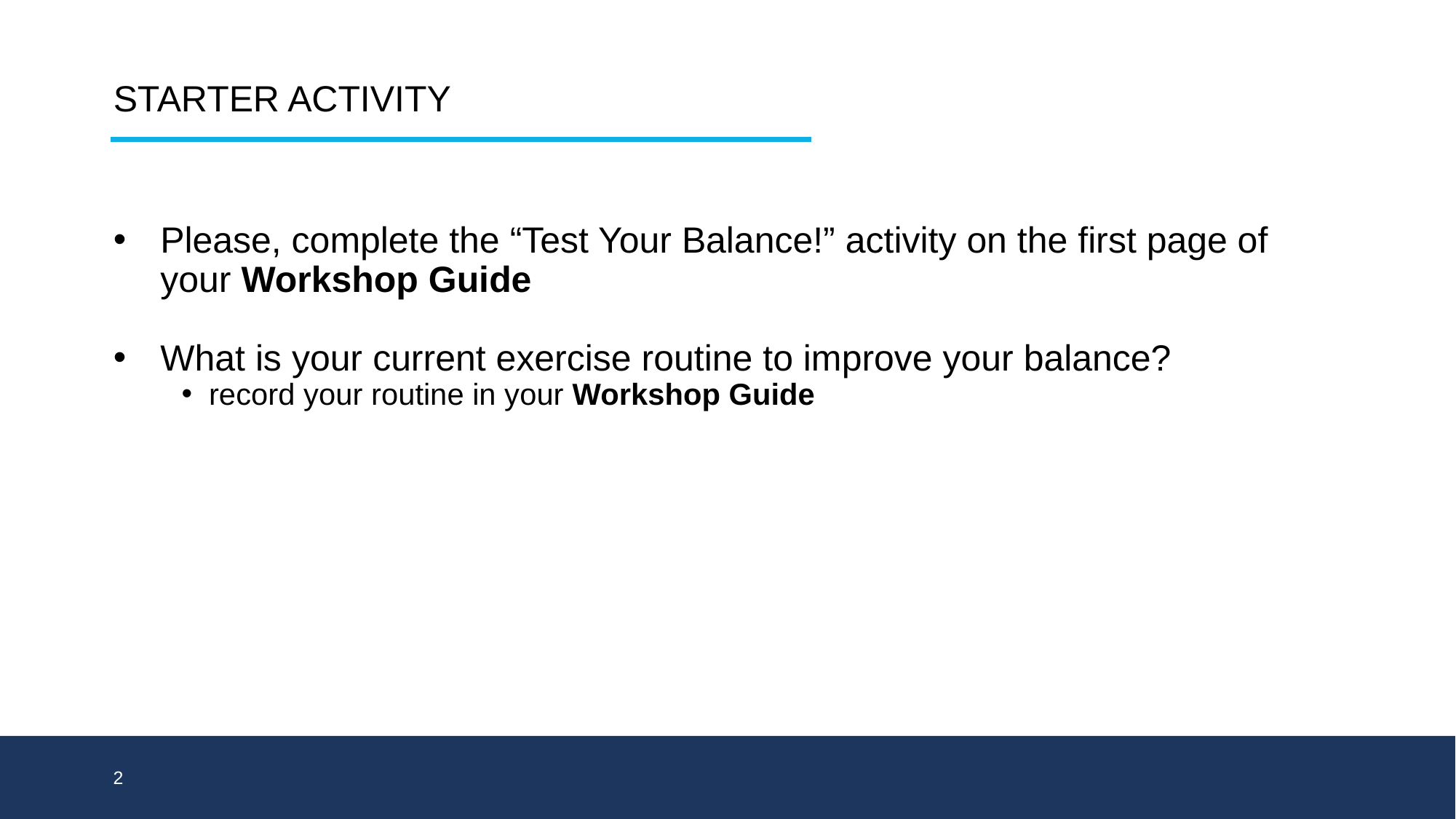

# Starter Activity
Please, complete the “Test Your Balance!” activity on the first page of your Workshop Guide

What is your current exercise routine to improve your balance?
record your routine in your Workshop Guide